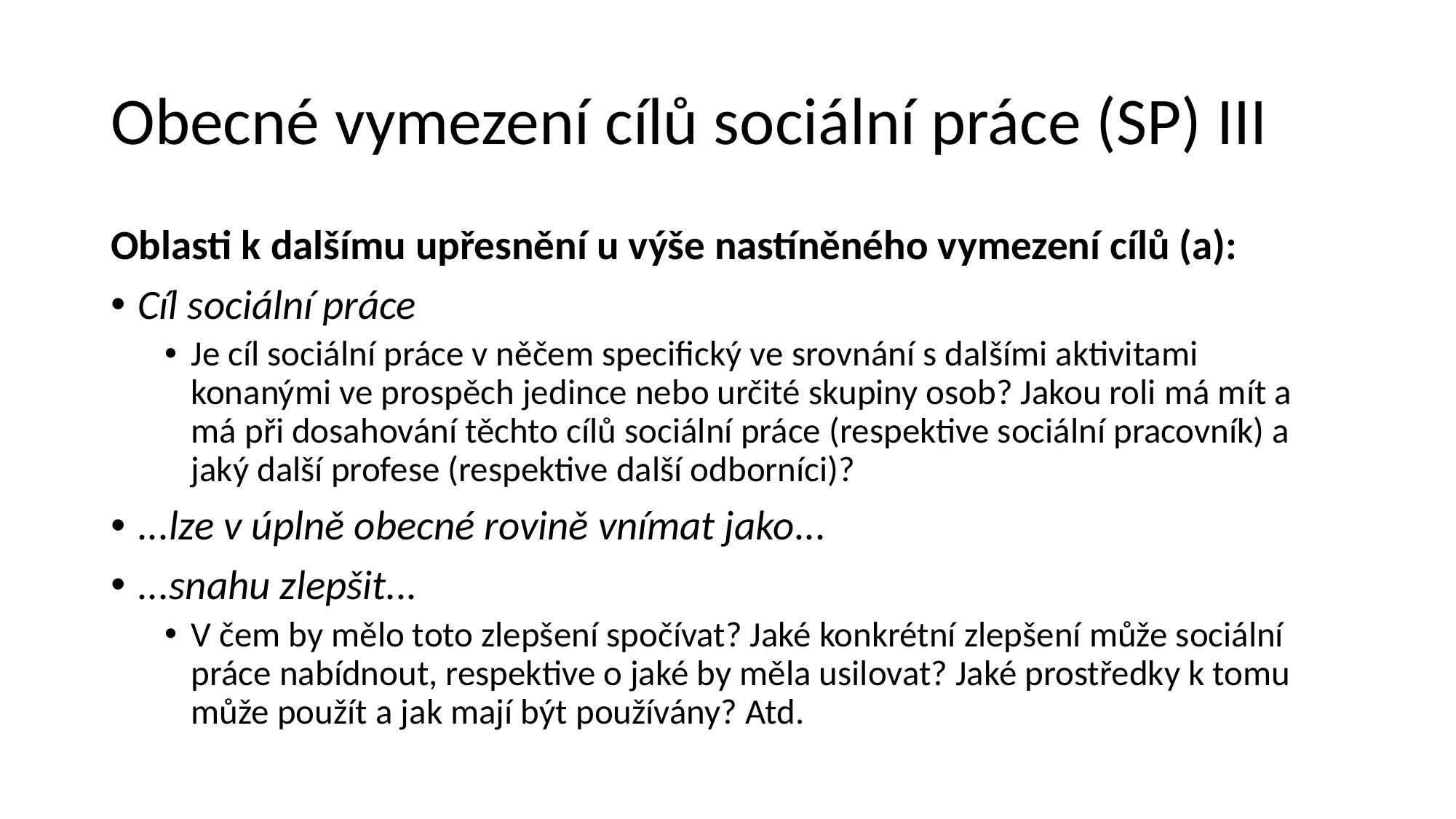

# Obecné vymezení cílů sociální práce (SP) III
Oblasti k dalšímu upřesnění u výše nastíněného vymezení cílů (a):
Cíl sociální práce
Je cíl sociální práce v něčem specifický ve srovnání s dalšími aktivitami konanými ve prospěch jedince nebo určité skupiny osob? Jakou roli má mít a má při dosahování těchto cílů sociální práce (respektive sociální pracovník) a jaký další profese (respektive další odborníci)?
...lze v úplně obecné rovině vnímat jako...
...snahu zlepšit...
V čem by mělo toto zlepšení spočívat? Jaké konkrétní zlepšení může sociální práce nabídnout, respektive o jaké by měla usilovat? Jaké prostředky k tomu může použít a jak mají být používány? Atd.